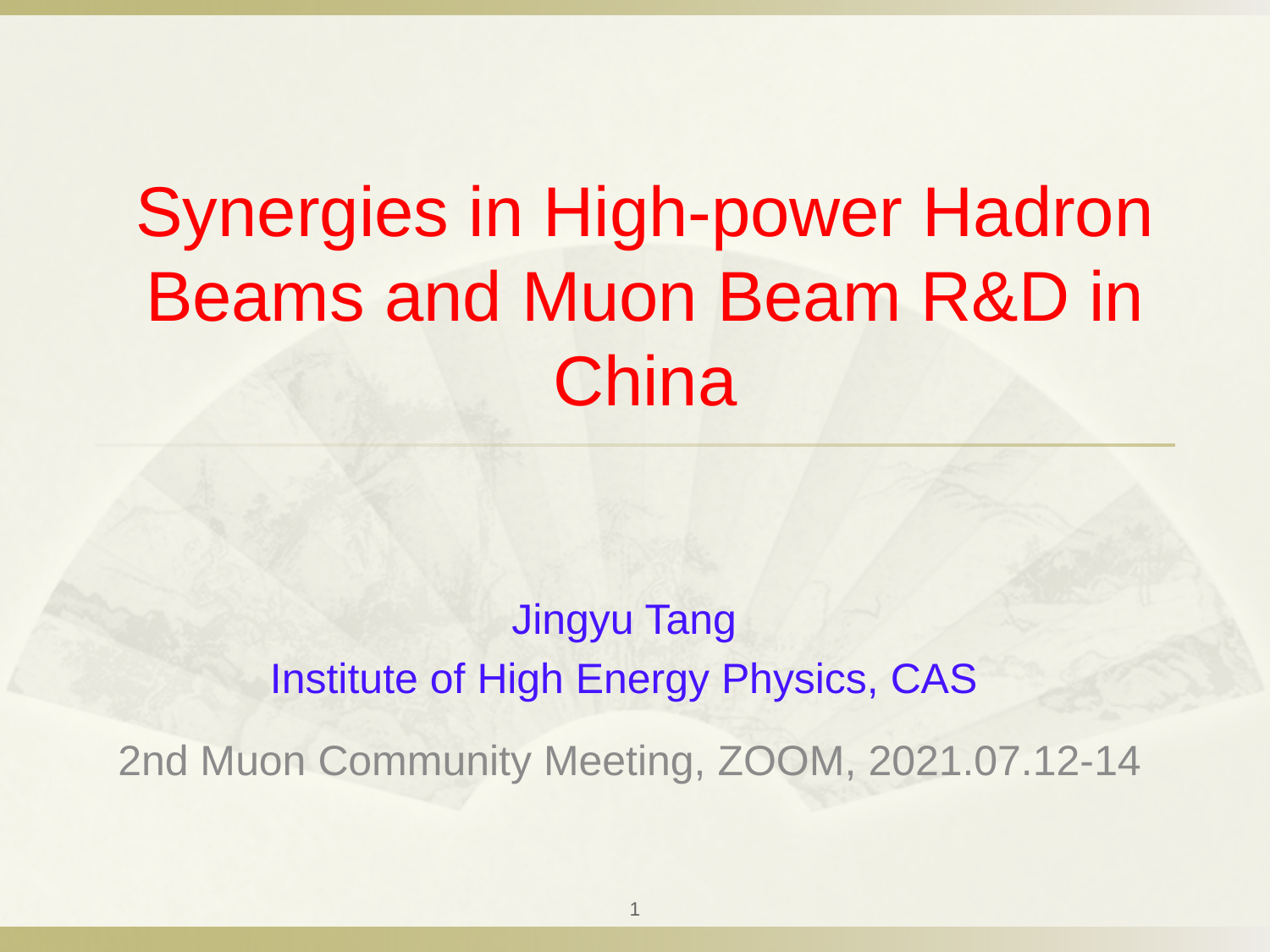

# Synergies in High-power Hadron Beams and Muon Beam R&D in China
Jingyu Tang
Institute of High Energy Physics, CAS

2nd Muon Community Meeting, ZOOM, 2021.07.12-14
1